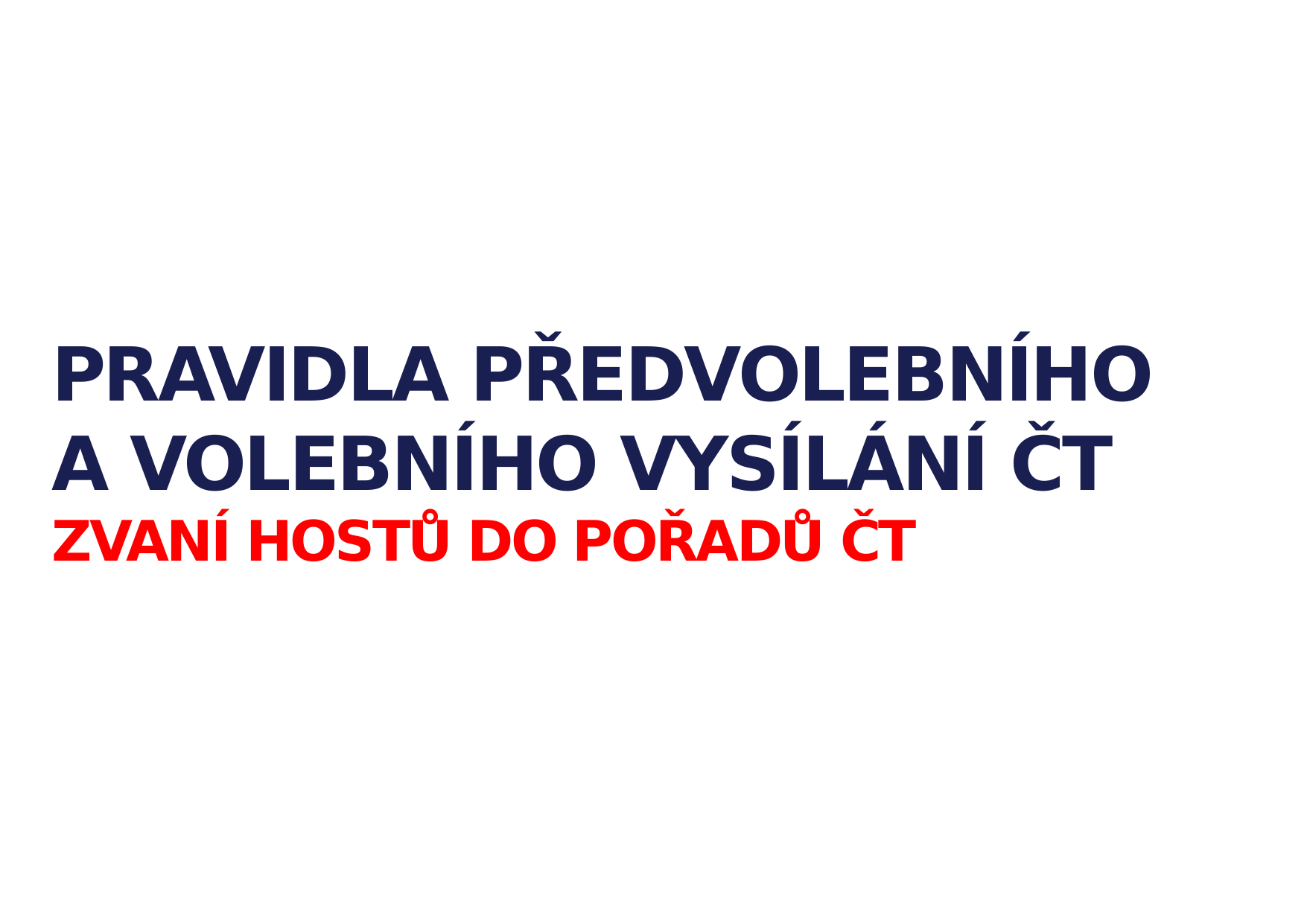

PRAVIDLA PŘEDVOLEBNÍHO A VOLEBNÍHO VYSÍLÁNÍ ČT
ZVANÍ HOSTŮ DO POŘADŮ ČT